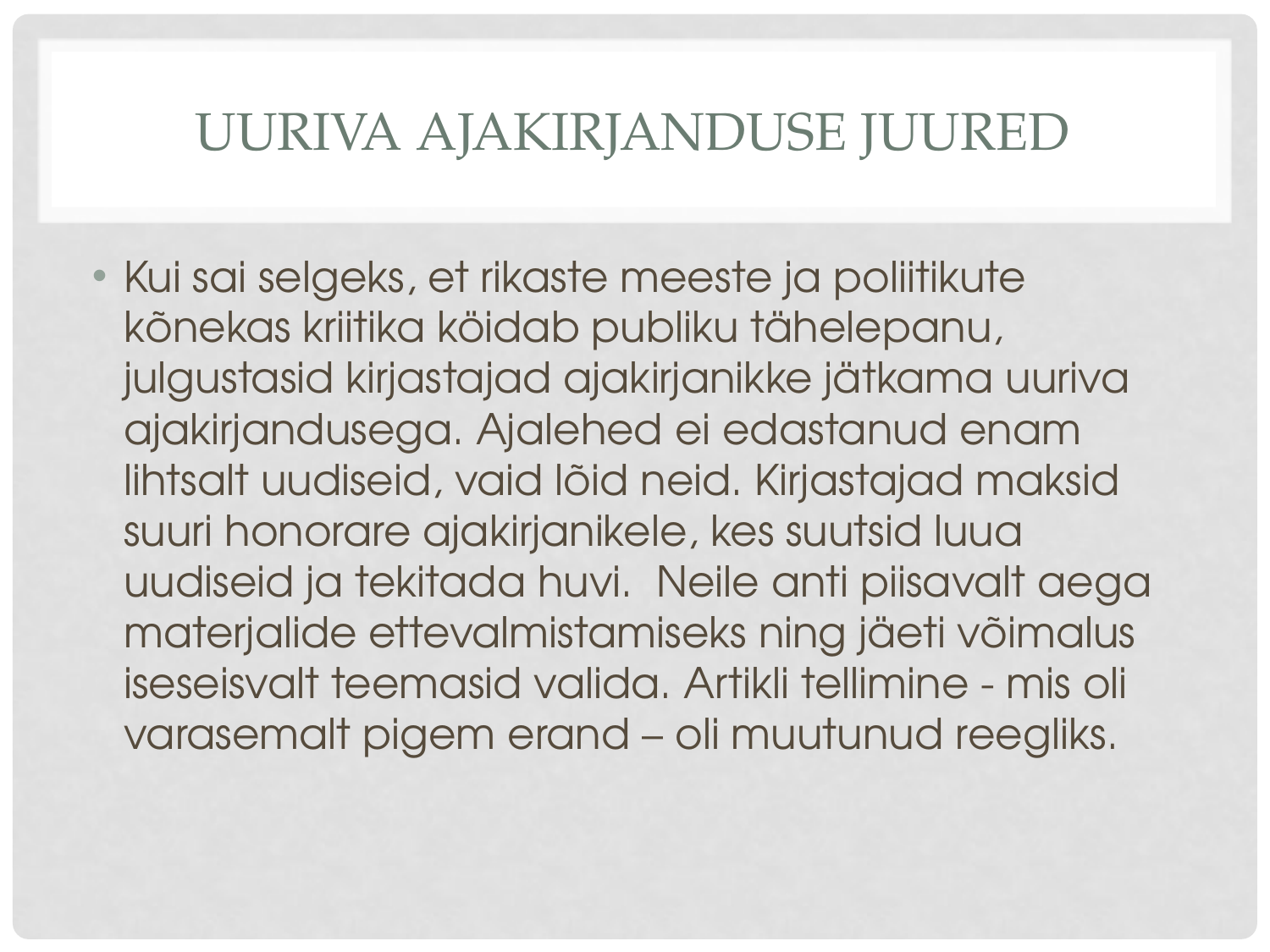

# Uuriva ajakirjanduse juured
Kui sai selgeks, et rikaste meeste ja poliitikute kõnekas kriitika köidab publiku tähelepanu, julgustasid kirjastajad ajakirjanikke jätkama uuriva ajakirjandusega. Ajalehed ei edastanud enam lihtsalt uudiseid, vaid lõid neid. Kirjastajad maksid suuri honorare ajakirjanikele, kes suutsid luua uudiseid ja tekitada huvi.  Neile anti piisavalt aega materjalide ettevalmistamiseks ning jäeti võimalus iseseisvalt teemasid valida. Artikli tellimine - mis oli varasemalt pigem erand – oli muutunud reegliks.